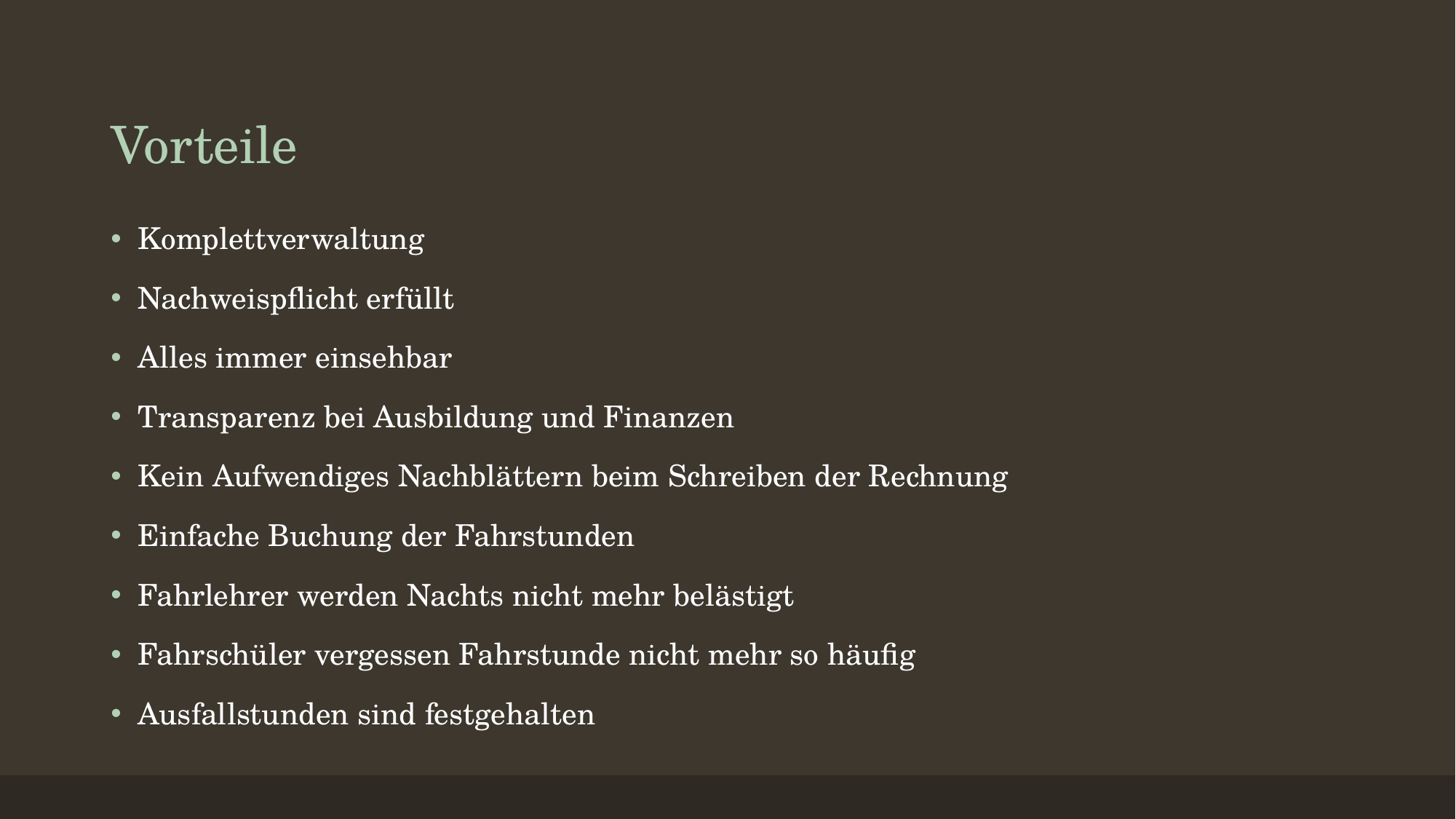

# Vorteile
Komplettverwaltung
Nachweispflicht erfüllt
Alles immer einsehbar
Transparenz bei Ausbildung und Finanzen
Kein Aufwendiges Nachblättern beim Schreiben der Rechnung
Einfache Buchung der Fahrstunden
Fahrlehrer werden Nachts nicht mehr belästigt
Fahrschüler vergessen Fahrstunde nicht mehr so häufig
Ausfallstunden sind festgehalten